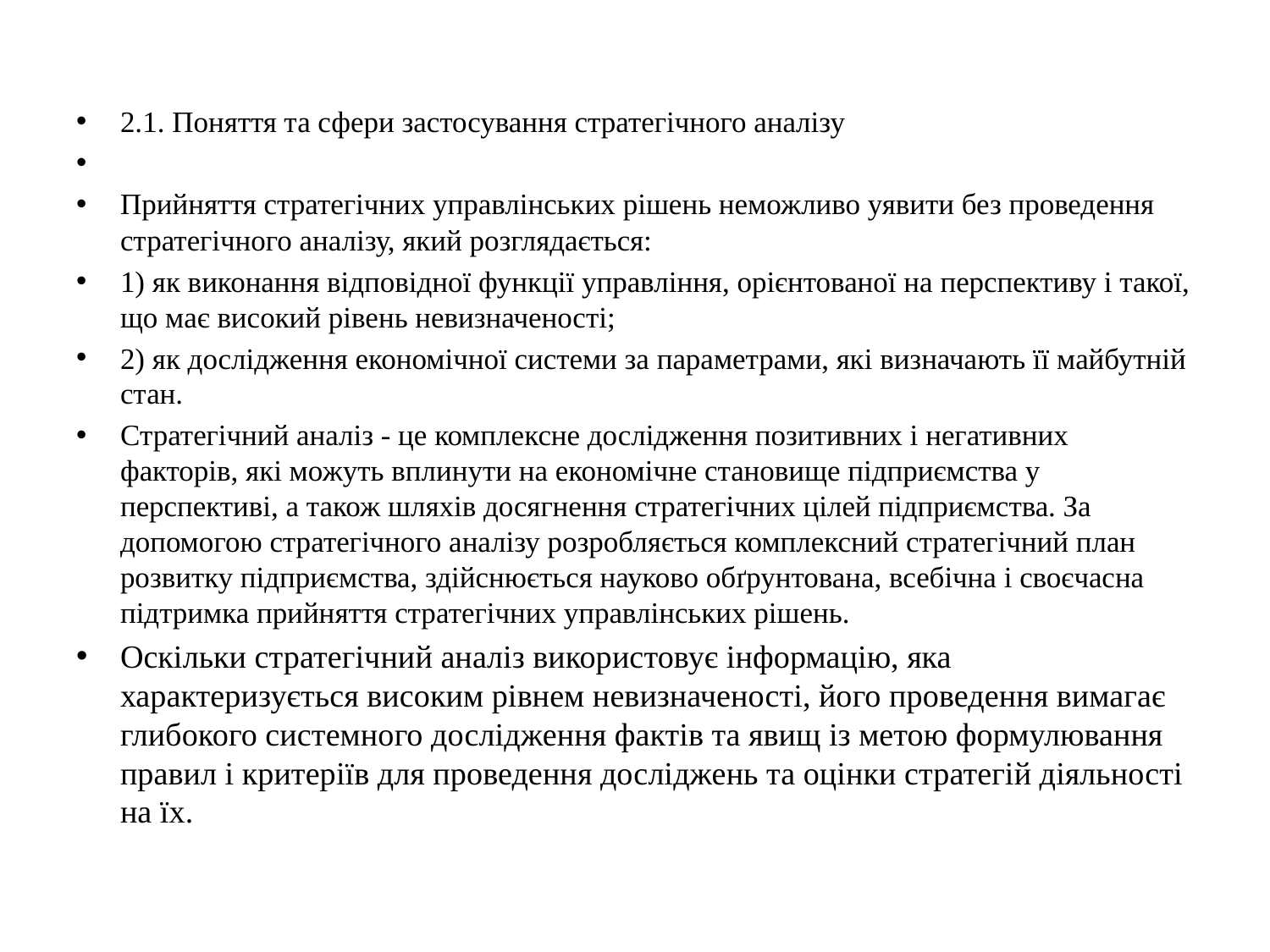

2.1. Поняття та сфери застосування стратегічного аналізу

Прийняття стратегічних управлінських рішень неможливо уявити без проведення стратегічного аналізу, який розглядається:
1) як виконання відповідної функції управління, орієнтованої на перспективу і такої, що має високий рівень невизначеності;
2) як дослідження економічної системи за параметрами, які визначають її майбутній стан.
Стратегічний аналіз - це комплексне дослідження позитивних і негативних факторів, які можуть вплинути на економічне становище підприємства у перспективі, а також шляхів досягнення стратегічних цілей підприємства. За допомогою стратегічного аналізу розробляється комплексний стратегічний план розвитку підприємства, здійснюється науково обґрунтована, всебічна і своєчасна підтримка прийняття стратегічних управлінських рішень.
Оскільки стратегічний аналіз використовує інформацію, яка характеризується високим рівнем невизначеності, його проведення вимагає глибокого системного дослідження фактів та явищ із метою формулювання правил і критеріїв для проведення досліджень та оцінки стратегій діяльності на їх.